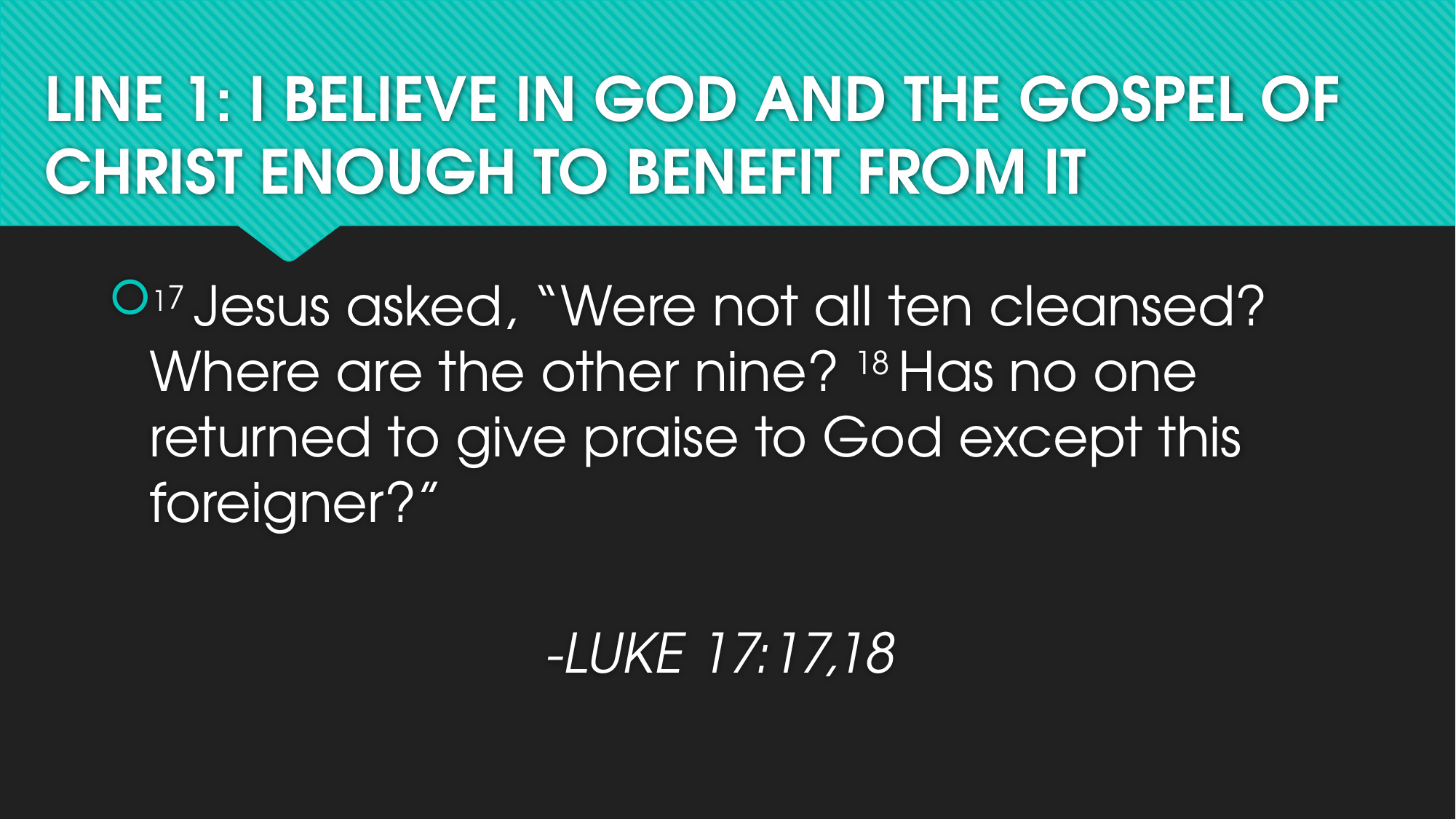

# LINE 1: I BELIEVE IN GOD AND THE GOSPEL OF CHRIST ENOUGH TO BENEFIT FROM IT
17 Jesus asked, “Were not all ten cleansed? Where are the other nine? 18 Has no one returned to give praise to God except this foreigner?”
															-LUKE 17:17,18